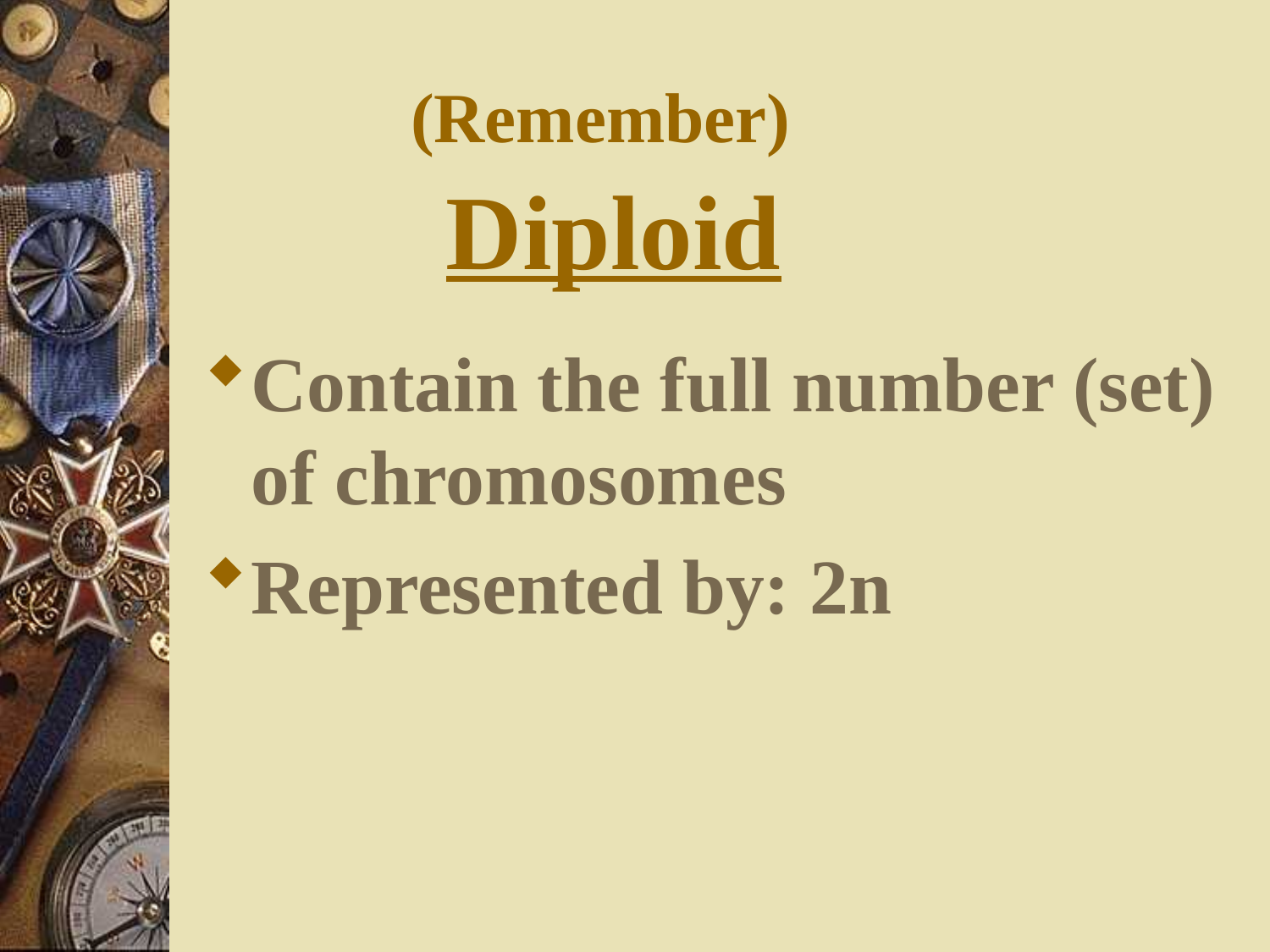

# (Remember) Diploid
Contain the full number (set) of chromosomes
Represented by: 2n